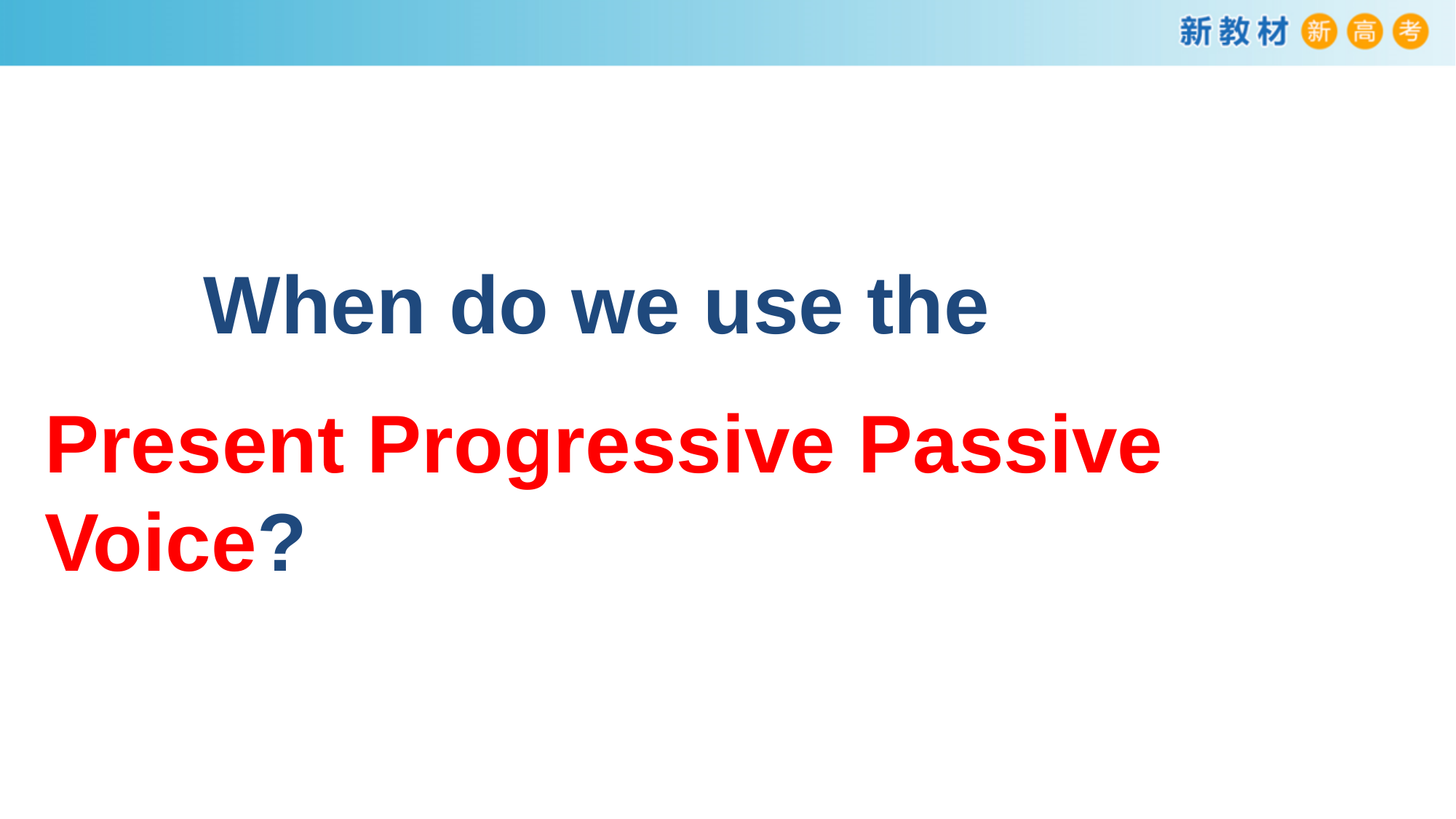

When do we use the
Present Progressive Passive Voice?